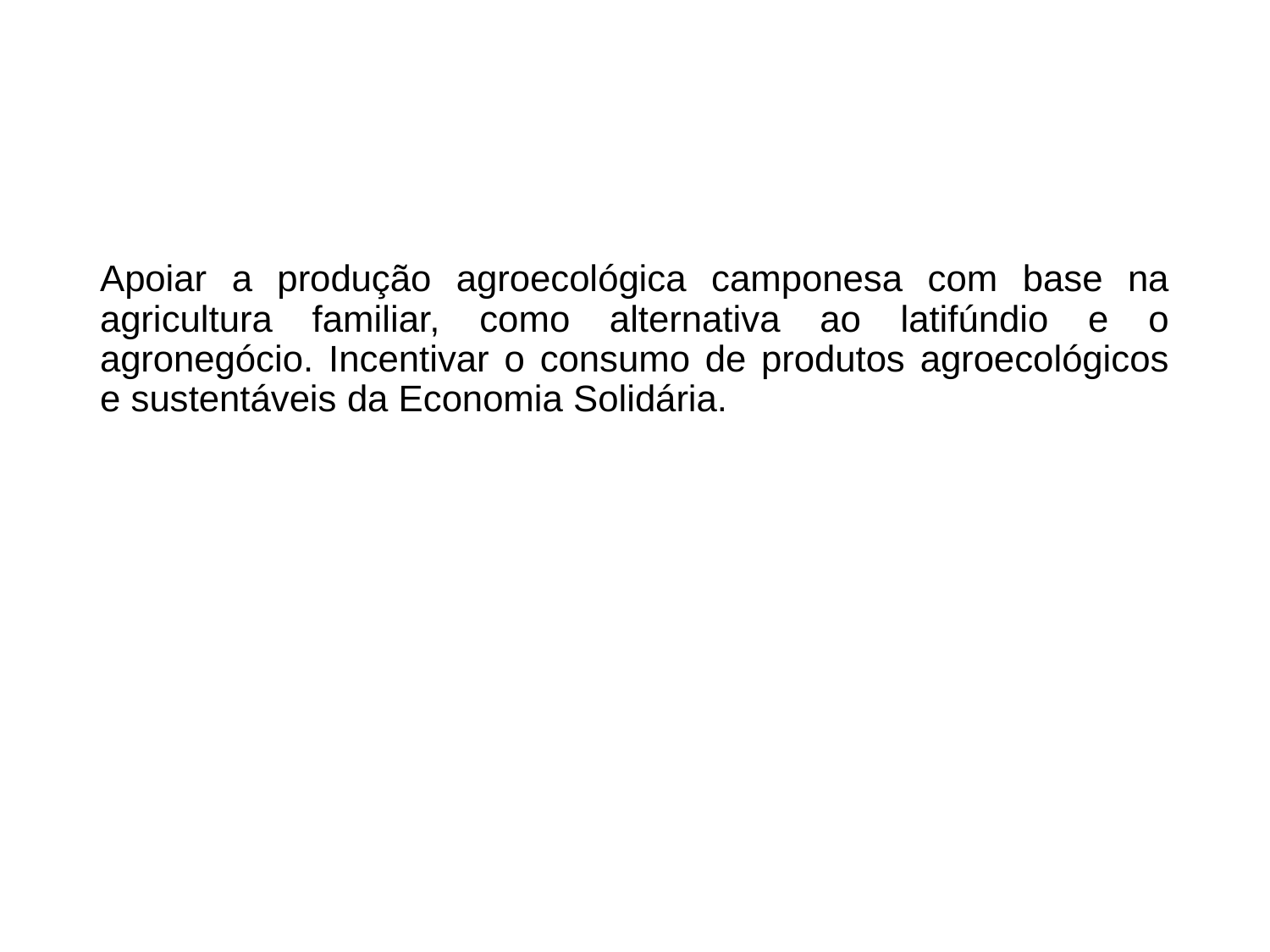

Apoiar a produção agroecológica camponesa com base na agricultura familiar, como alternativa ao latifúndio e o agronegócio. Incentivar o consumo de produtos agroecológicos e sustentáveis da Economia Solidária.